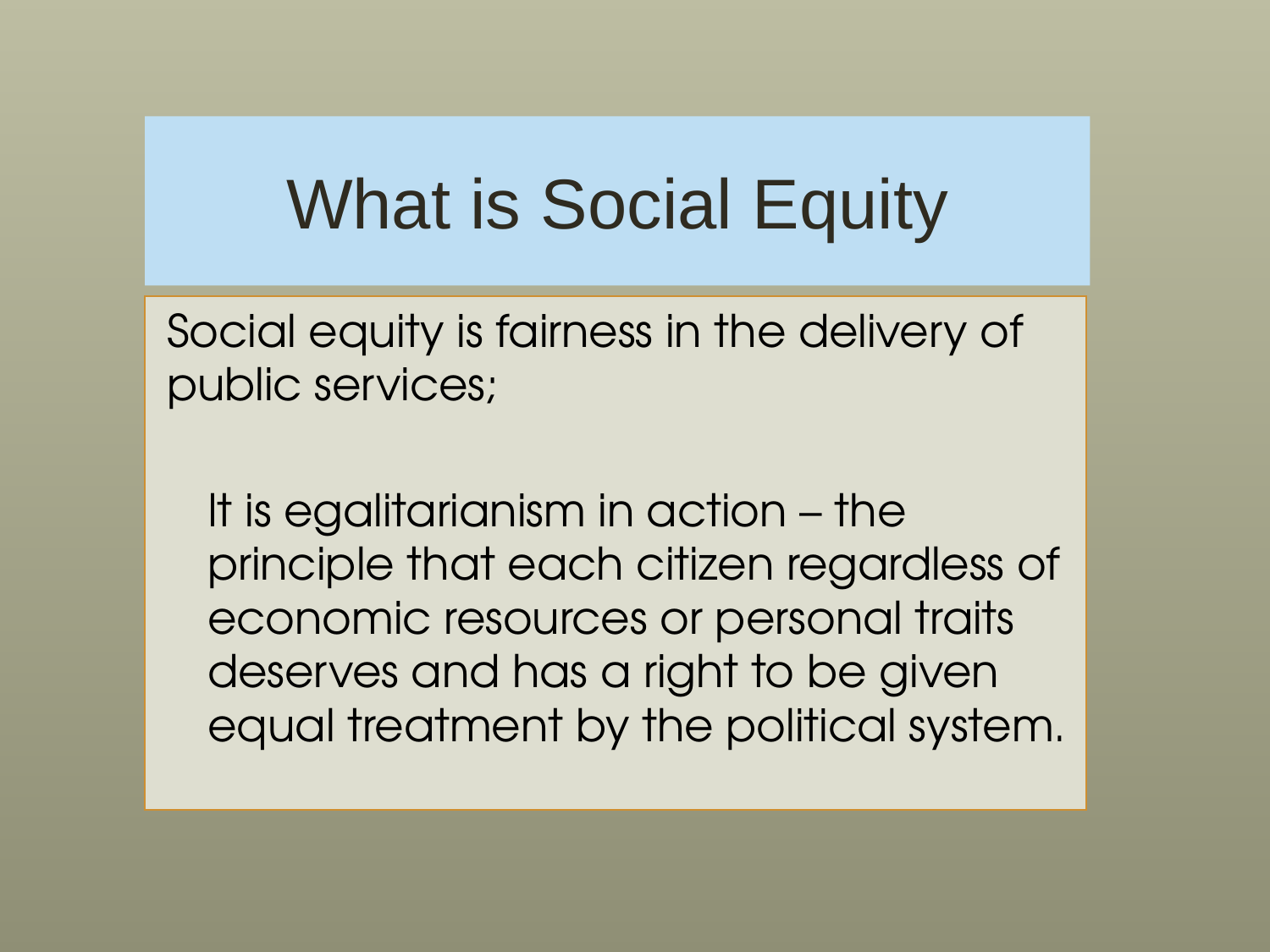

# What is Social Equity
Social equity is fairness in the delivery of public services;

It is egalitarianism in action – the principle that each citizen regardless of economic resources or personal traits deserves and has a right to be given equal treatment by the political system.